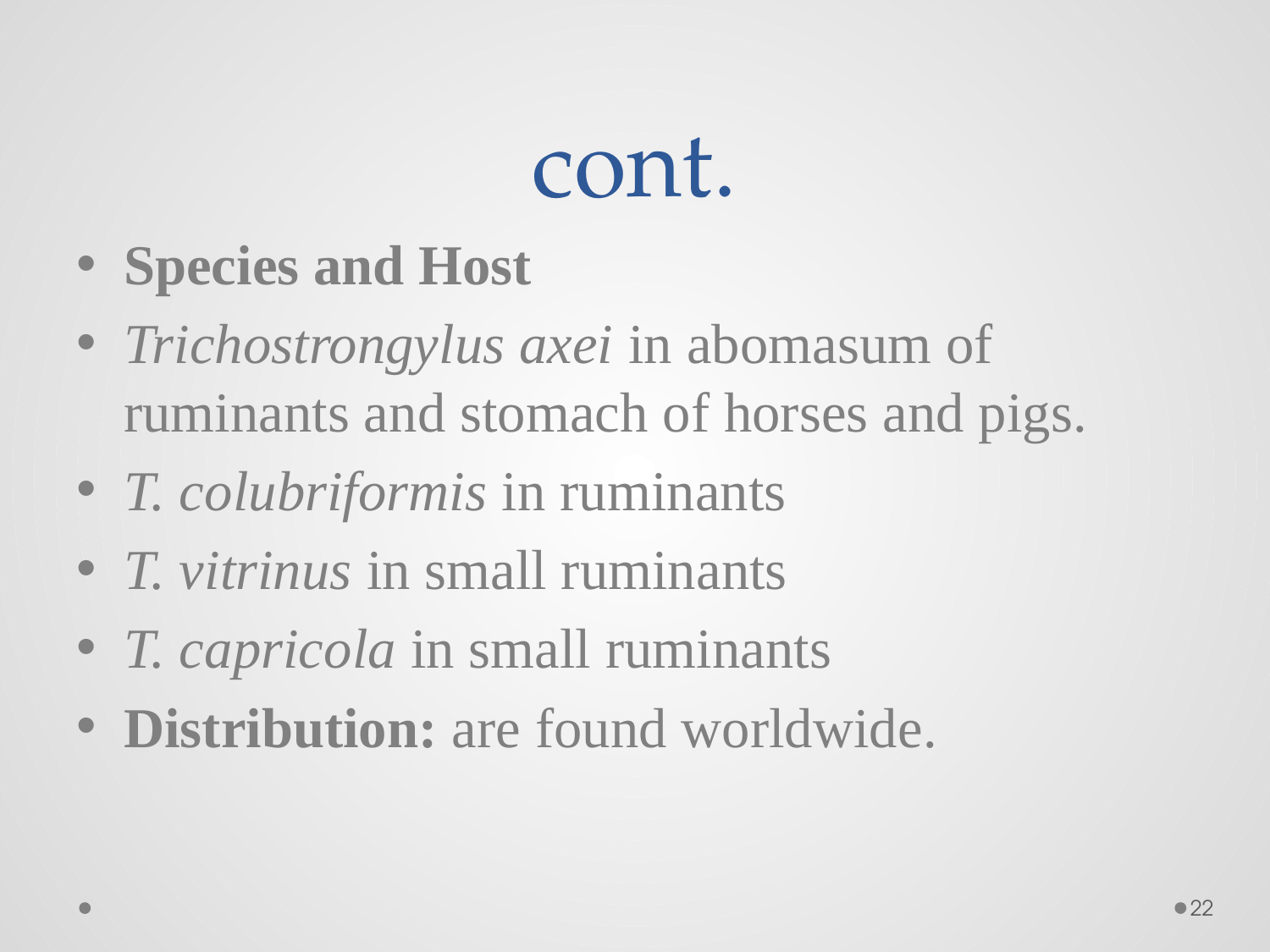

# cont.
Species and Host
Trichostrongylus axei in abomasum of ruminants and stomach of horses and pigs.
T. colubriformis in ruminants
T. vitrinus in small ruminants
T. capricola in small ruminants
Distribution: are found worldwide.

22